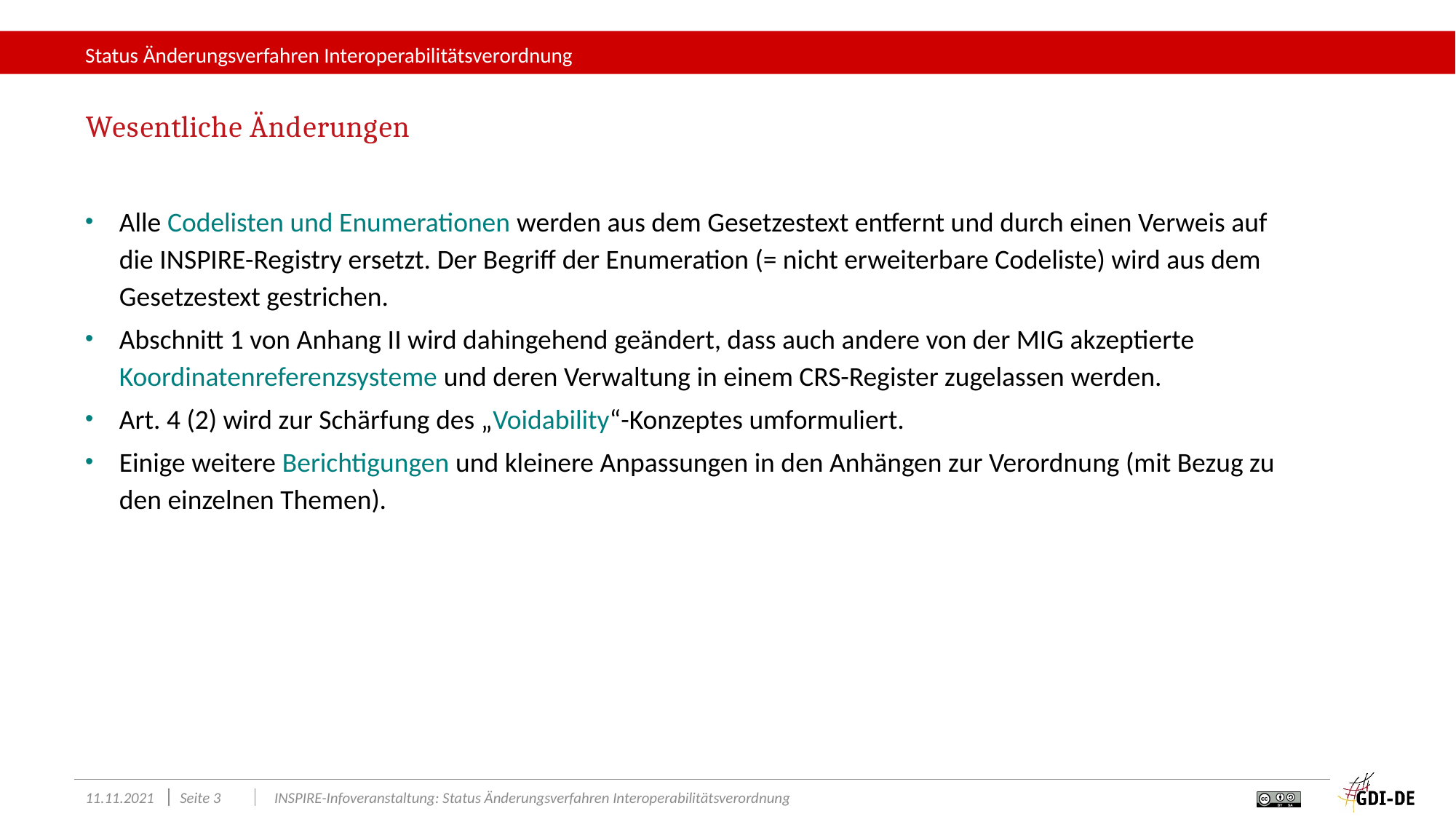

# Status Änderungsverfahren Interoperabilitätsverordnung
Wesentliche Änderungen
Alle Codelisten und Enumerationen werden aus dem Gesetzestext entfernt und durch einen Verweis auf die INSPIRE-Registry ersetzt. Der Begriff der Enumeration (= nicht erweiterbare Codeliste) wird aus dem Gesetzestext gestrichen.
Abschnitt 1 von Anhang II wird dahingehend geändert, dass auch andere von der MIG akzeptierte Koordinatenreferenzsysteme und deren Verwaltung in einem CRS-Register zugelassen werden.
Art. 4 (2) wird zur Schärfung des „Voidability“-Konzeptes umformuliert.
Einige weitere Berichtigungen und kleinere Anpassungen in den Anhängen zur Verordnung (mit Bezug zu den einzelnen Themen).

11.11.2021
Seite 3
INSPIRE-Infoveranstaltung: Status Änderungsverfahren Interoperabilitätsverordnung